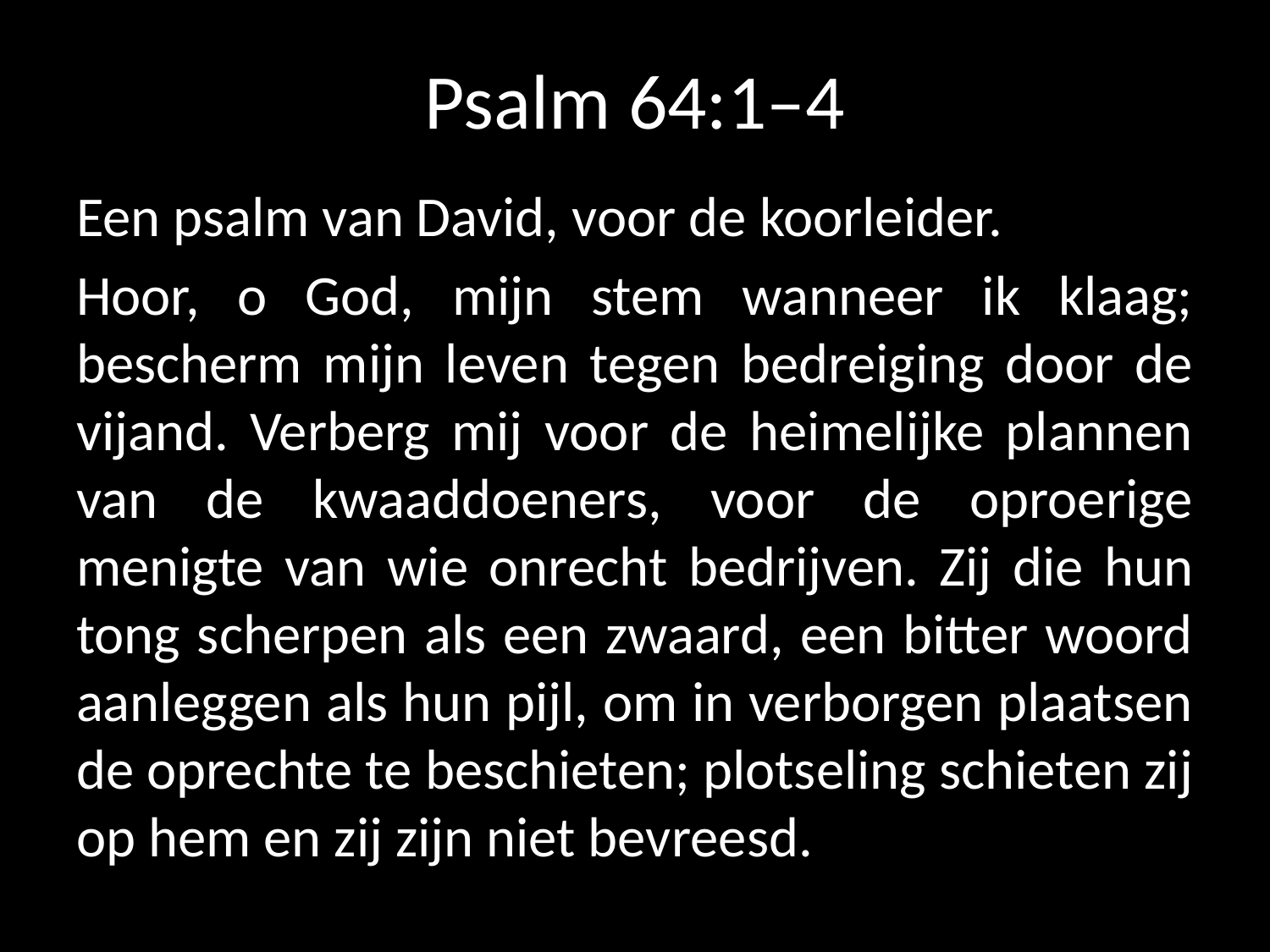

# Psalm 64:1–4
Een psalm van David, voor de koorleider.
Hoor, o God, mijn stem wanneer ik klaag; bescherm mijn leven tegen bedreiging door de vijand. Verberg mij voor de heimelijke plannen van de kwaaddoeners, voor de oproerige menigte van wie onrecht bedrijven. Zij die hun tong scherpen als een zwaard, een bitter woord aanleggen als hun pijl, om in verborgen plaatsen de oprechte te beschieten; plotseling schieten zij op hem en zij zijn niet bevreesd.